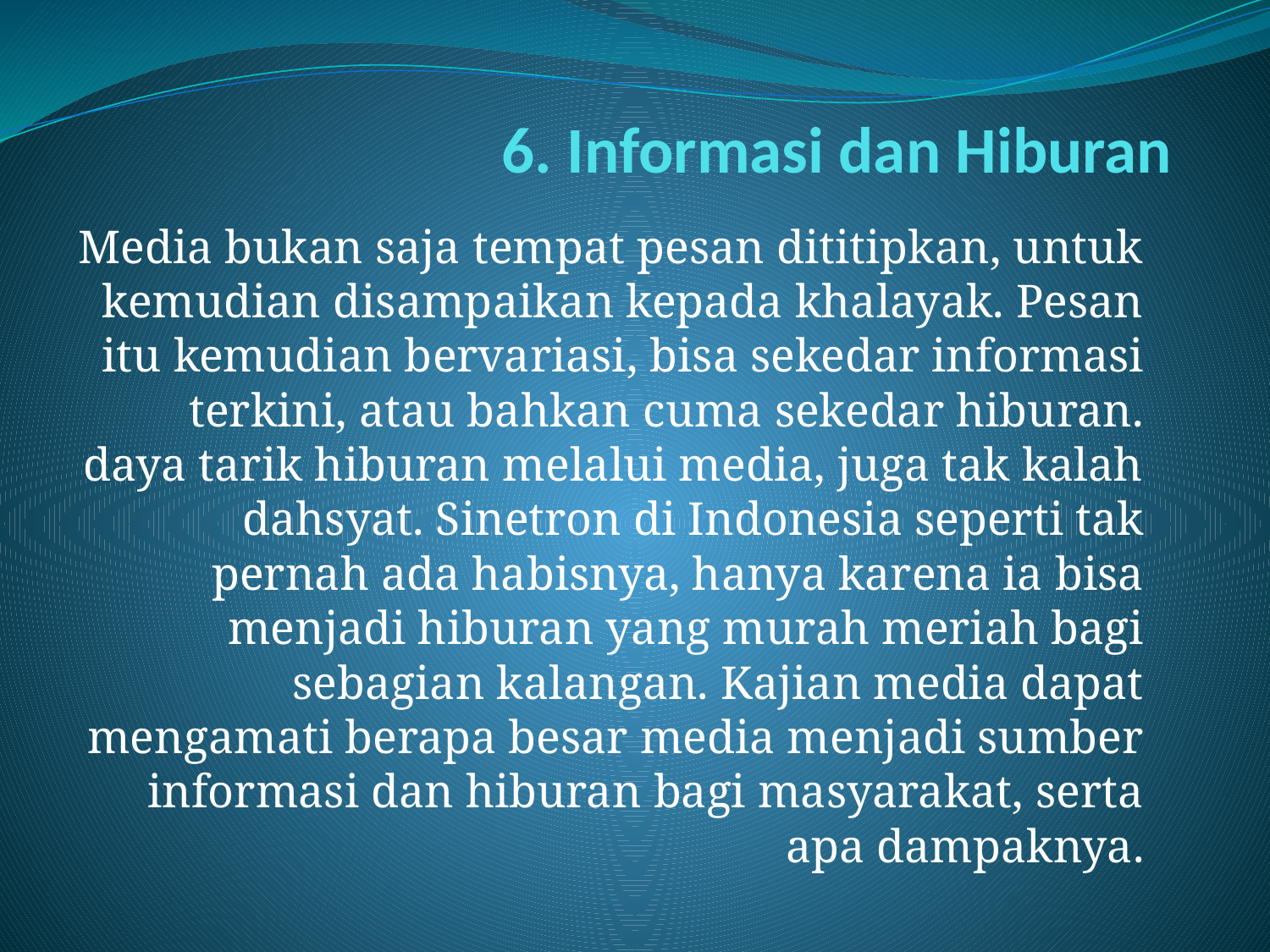

# 6. Informasi dan Hiburan
Media bukan saja tempat pesan dititipkan, untuk kemudian disampaikan kepada khalayak. Pesan itu kemudian bervariasi, bisa sekedar informasi terkini, atau bahkan cuma sekedar hiburan. daya tarik hiburan melalui media, juga tak kalah dahsyat. Sinetron di Indonesia seperti tak pernah ada habisnya, hanya karena ia bisa menjadi hiburan yang murah meriah bagi sebagian kalangan. Kajian media dapat mengamati berapa besar media menjadi sumber informasi dan hiburan bagi masyarakat, serta apa dampaknya.